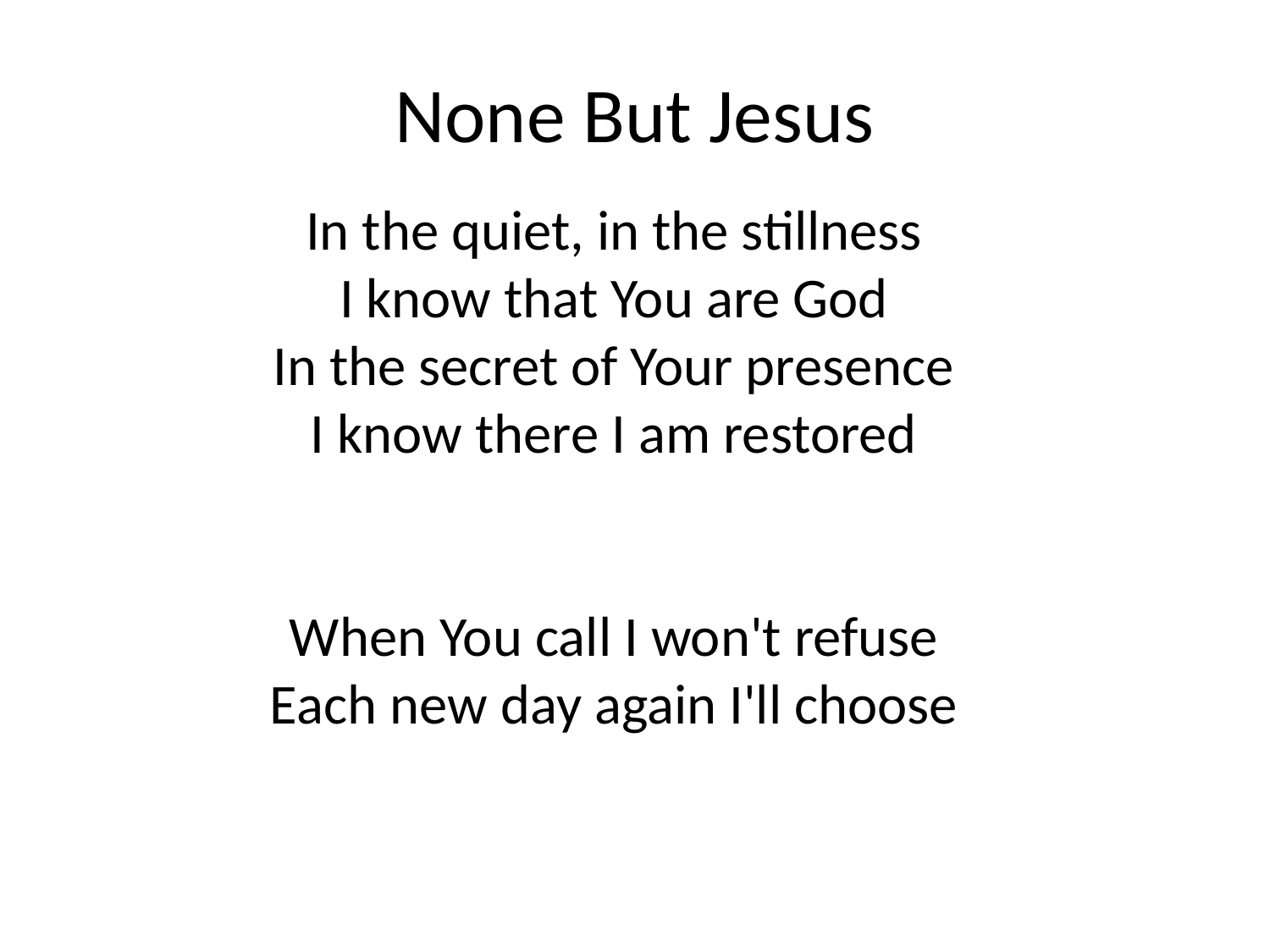

# None But Jesus
In the quiet, in the stillness
I know that You are God
In the secret of Your presence
I know there I am restored

When You call I won't refuse
Each new day again I'll choose